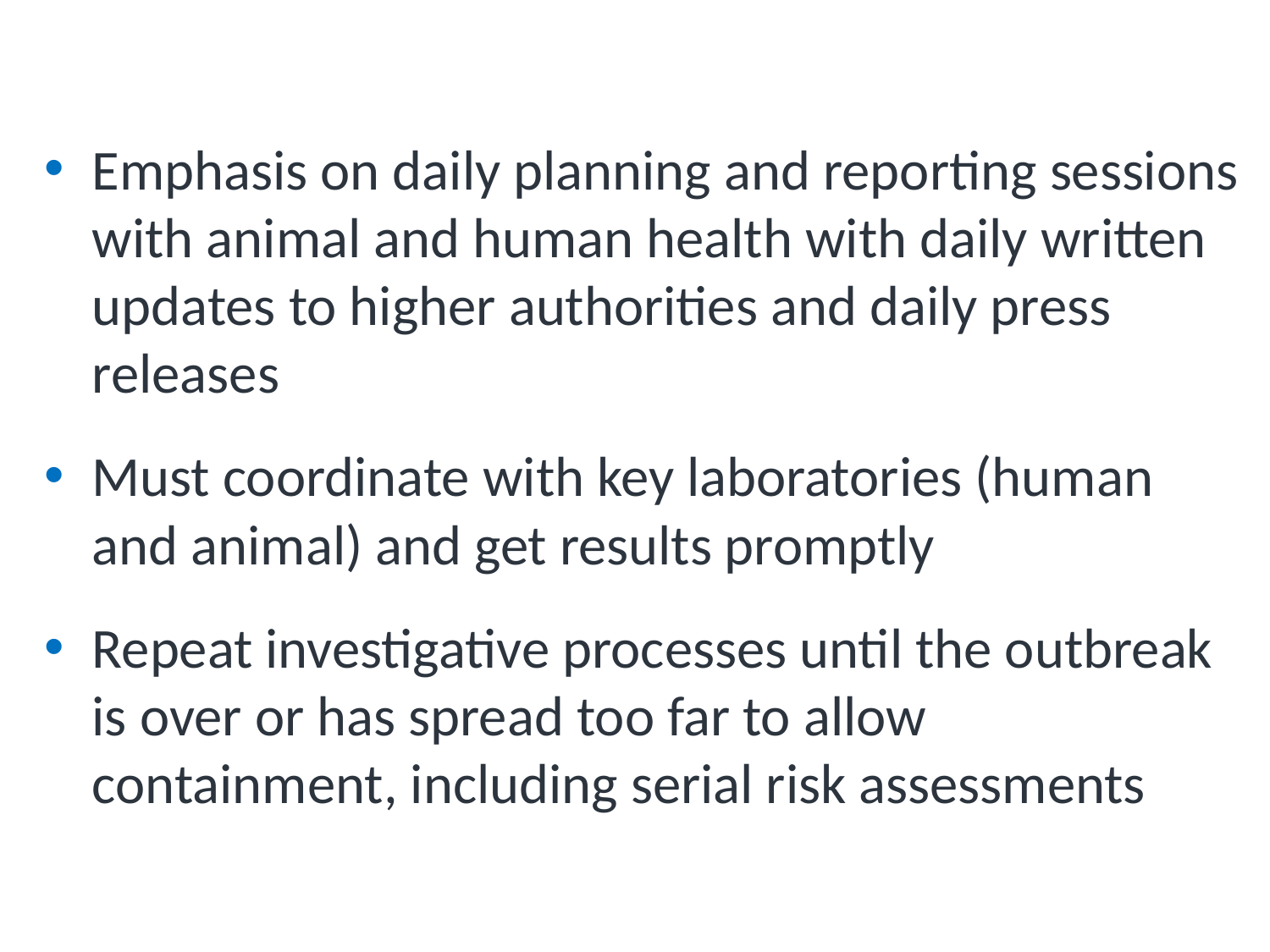

# Summary (II)
Emphasis on daily planning and reporting sessions with animal and human health with daily written updates to higher authorities and daily press releases

Must coordinate with key laboratories (human and animal) and get results promptly

Repeat investigative processes until the outbreak is over or has spread too far to allow containment, including serial risk assessments